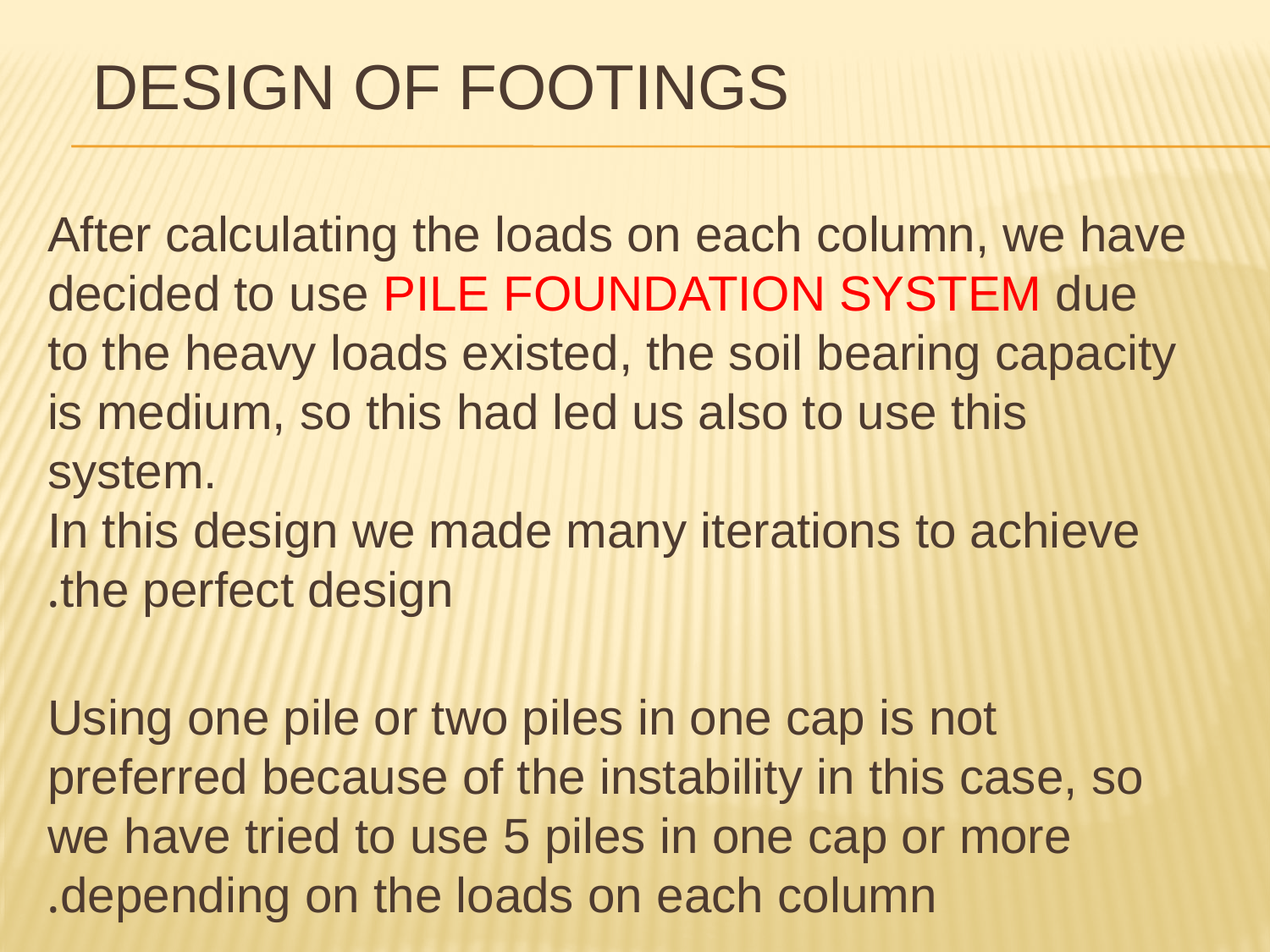

# Design of footings
After calculating the loads on each column, we have decided to use PILE FOUNDATION SYSTEM due to the heavy loads existed, the soil bearing capacity is medium, so this had led us also to use this system.
In this design we made many iterations to achieve the perfect design.
Using one pile or two piles in one cap is not preferred because of the instability in this case, so we have tried to use 5 piles in one cap or more depending on the loads on each column.